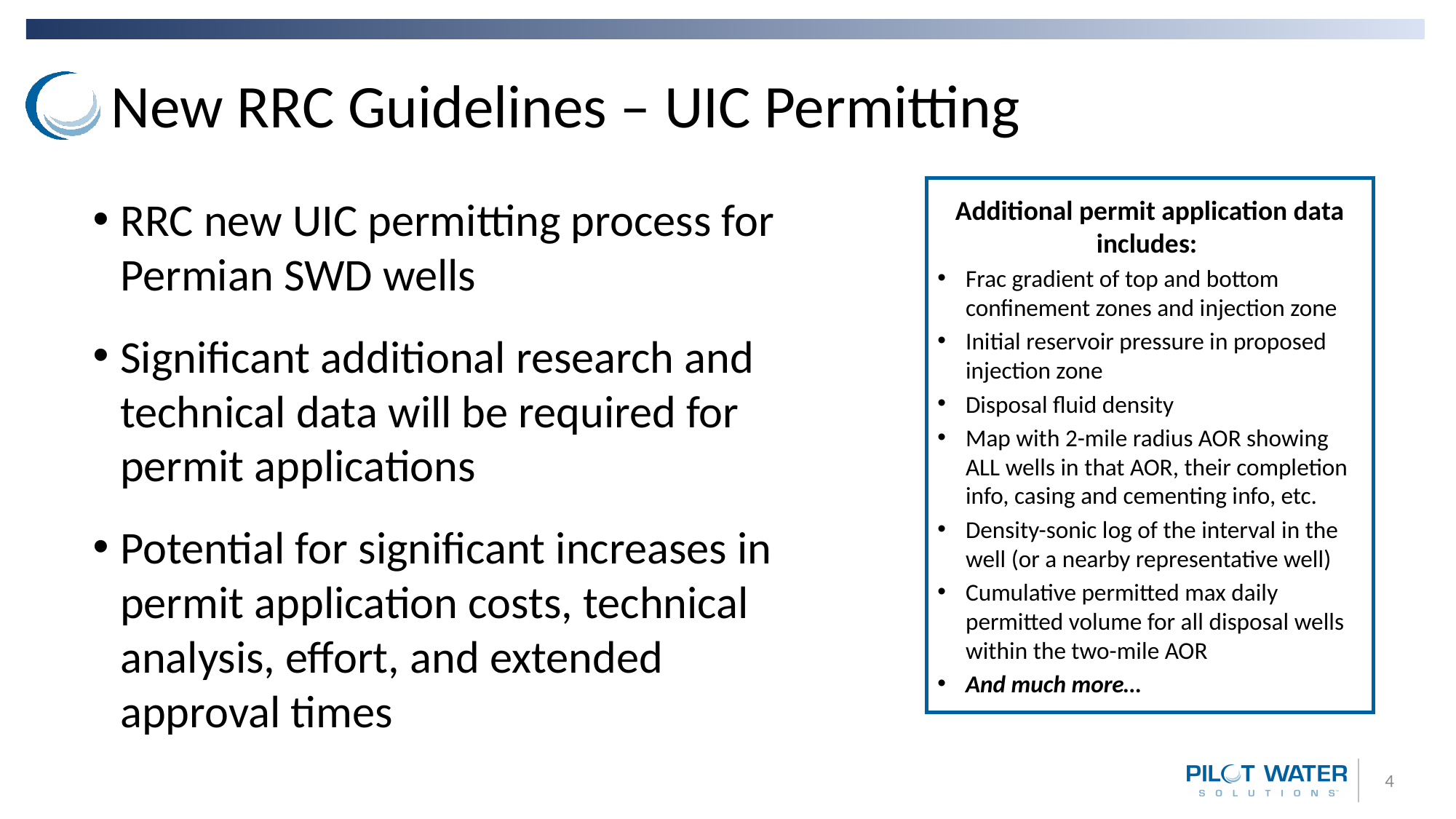

# New RRC Guidelines – UIC Permitting
Additional permit application data includes:
Frac gradient of top and bottom confinement zones and injection zone
Initial reservoir pressure in proposed injection zone
Disposal fluid density
Map with 2-mile radius AOR showing ALL wells in that AOR, their completion info, casing and cementing info, etc.
Density-sonic log of the interval in the well (or a nearby representative well)
Cumulative permitted max daily permitted volume for all disposal wells within the two-mile AOR
And much more…
RRC new UIC permitting process for Permian SWD wells
Significant additional research and technical data will be required for permit applications
Potential for significant increases in permit application costs, technical analysis, effort, and extended approval times
4